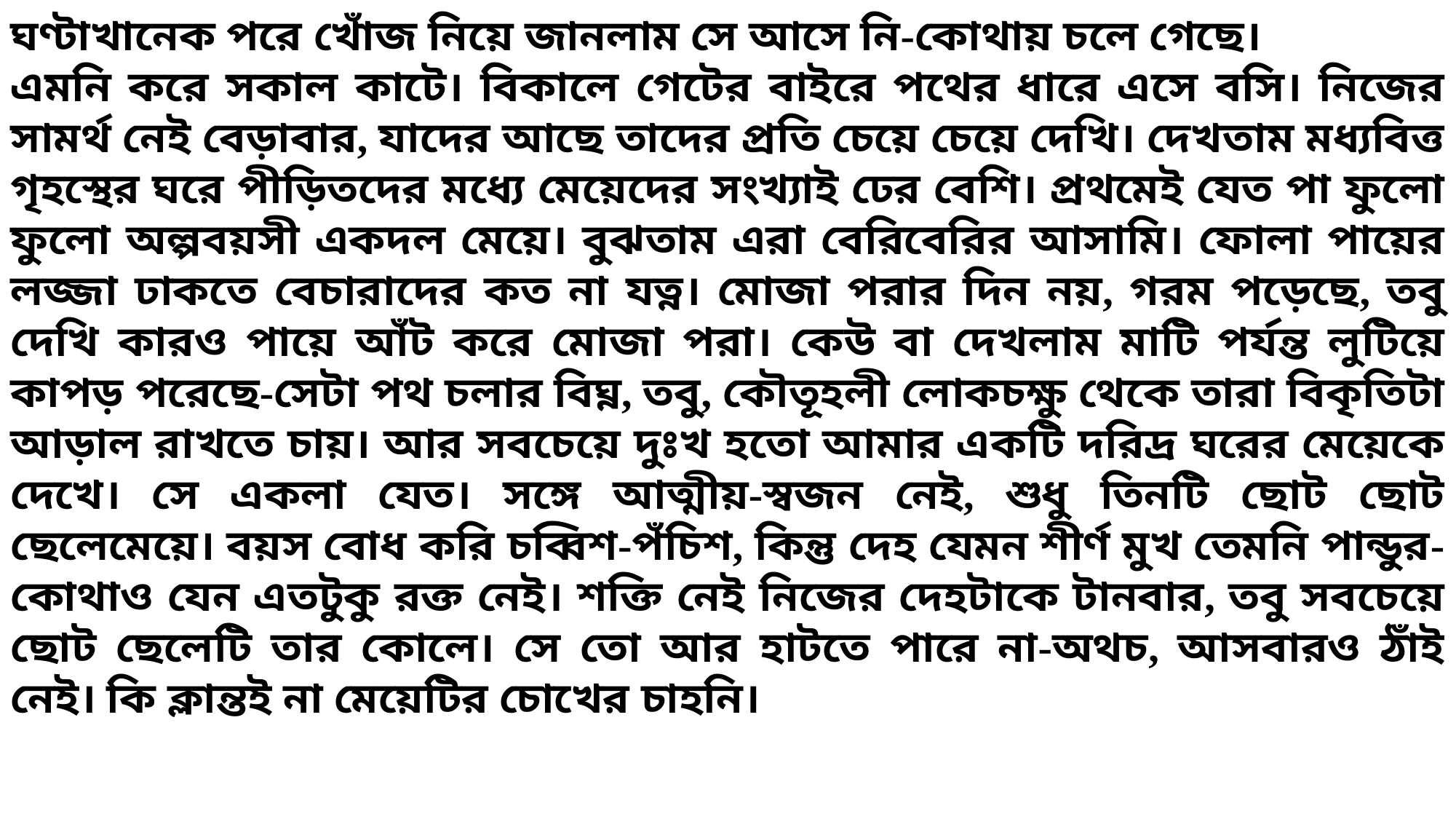

ঘণ্টাখানেক পরে খোঁজ নিয়ে জানলাম সে আসে নি-কোথায় চলে গেছে।
এমনি করে সকাল কাটে। বিকালে গেটের বাইরে পথের ধারে এসে বসি। নিজের সামর্থ নেই বেড়াবার, যাদের আছে তাদের প্রতি চেয়ে চেয়ে দেখি। দেখতাম মধ্যবিত্ত গৃহস্থের ঘরে পীড়িতদের মধ্যে মেয়েদের সংখ্যাই ঢের বেশি। প্রথমেই যেত পা ফুলো ফুলো অল্পবয়সী একদল মেয়ে। বুঝতাম এরা বেরিবেরির আসামি। ফোলা পায়ের লজ্জা ঢাকতে বেচারাদের কত না যত্ন। মোজা পরার দিন নয়, গরম পড়েছে, তবু দেখি কারও পায়ে আঁট করে মোজা পরা। কেউ বা দেখলাম মাটি পর্যন্ত লুটিয়ে কাপড় পরেছে-সেটা পথ চলার বিঘ্ন, তবু, কৌতূহলী লোকচক্ষু থেকে তারা বিকৃতিটা আড়াল রাখতে চায়। আর সবচেয়ে দুঃখ হতো আমার একটি দরিদ্র ঘরের মেয়েকে দেখে। সে একলা যেত। সঙ্গে আত্মীয়-স্বজন নেই, শুধু তিনটি ছোট ছোট ছেলেমেয়ে। বয়স বোধ করি চব্বিশ-পঁচিশ, কিন্তু দেহ যেমন শীর্ণ মুখ তেমনি পান্ডুর-কোথাও যেন এতটুকু রক্ত নেই। শক্তি নেই নিজের দেহটাকে টানবার, তবু সবচেয়ে ছোট ছেলেটি তার কোলে। সে তো আর হাটতে পারে না-অথচ, আসবারও ঠাঁই নেই। কি ক্লান্তই না মেয়েটির চোখের চাহনি।